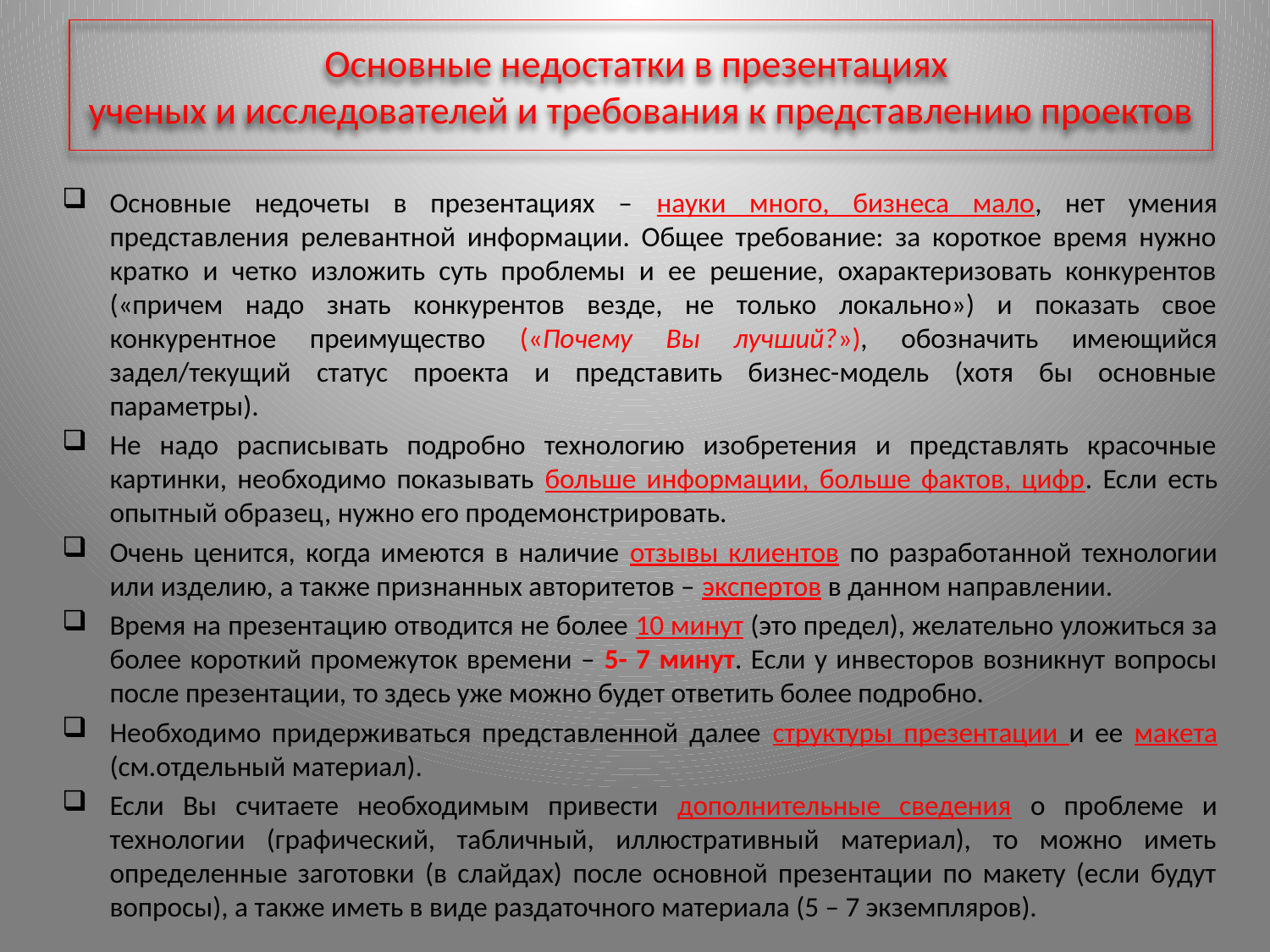

# Основные недостатки в презентациях ученых и исследователей и требования к представлению проектов
Основные недочеты в презентациях – науки много, бизнеса мало, нет умения представления релевантной информации. Общее требование: за короткое время нужно кратко и четко изложить суть проблемы и ее решение, охарактеризовать конкурентов («причем надо знать конкурентов везде, не только локально») и показать свое конкурентное преимущество («Почему Вы лучший?»), обозначить имеющийся задел/текущий статус проекта и представить бизнес-модель (хотя бы основные параметры).
Не надо расписывать подробно технологию изобретения и представлять красочные картинки, необходимо показывать больше информации, больше фактов, цифр. Если есть опытный образец, нужно его продемонстрировать.
Очень ценится, когда имеются в наличие отзывы клиентов по разработанной технологии или изделию, а также признанных авторитетов – экспертов в данном направлении.
Время на презентацию отводится не более 10 минут (это предел), желательно уложиться за более короткий промежуток времени – 5- 7 минут. Если у инвесторов возникнут вопросы после презентации, то здесь уже можно будет ответить более подробно.
Необходимо придерживаться представленной далее структуры презентации и ее макета (см.отдельный материал).
Если Вы считаете необходимым привести дополнительные сведения о проблеме и технологии (графический, табличный, иллюстративный материал), то можно иметь определенные заготовки (в слайдах) после основной презентации по макету (если будут вопросы), а также иметь в виде раздаточного материала (5 – 7 экземпляров).